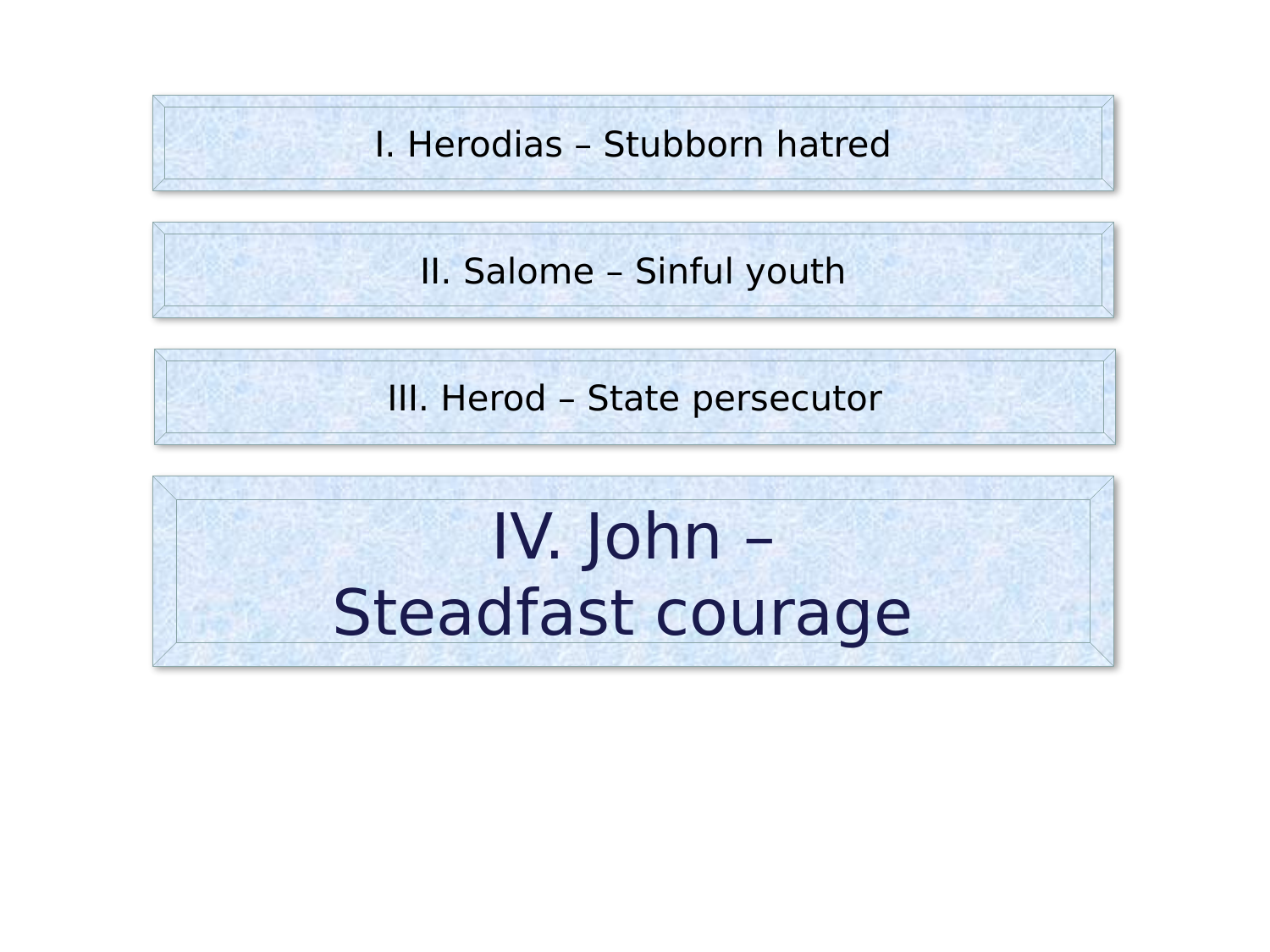

I. Herodias – Stubborn hatred
II. Salome – Sinful youth
III. Herod – State persecutor
IV. John –
Steadfast courage